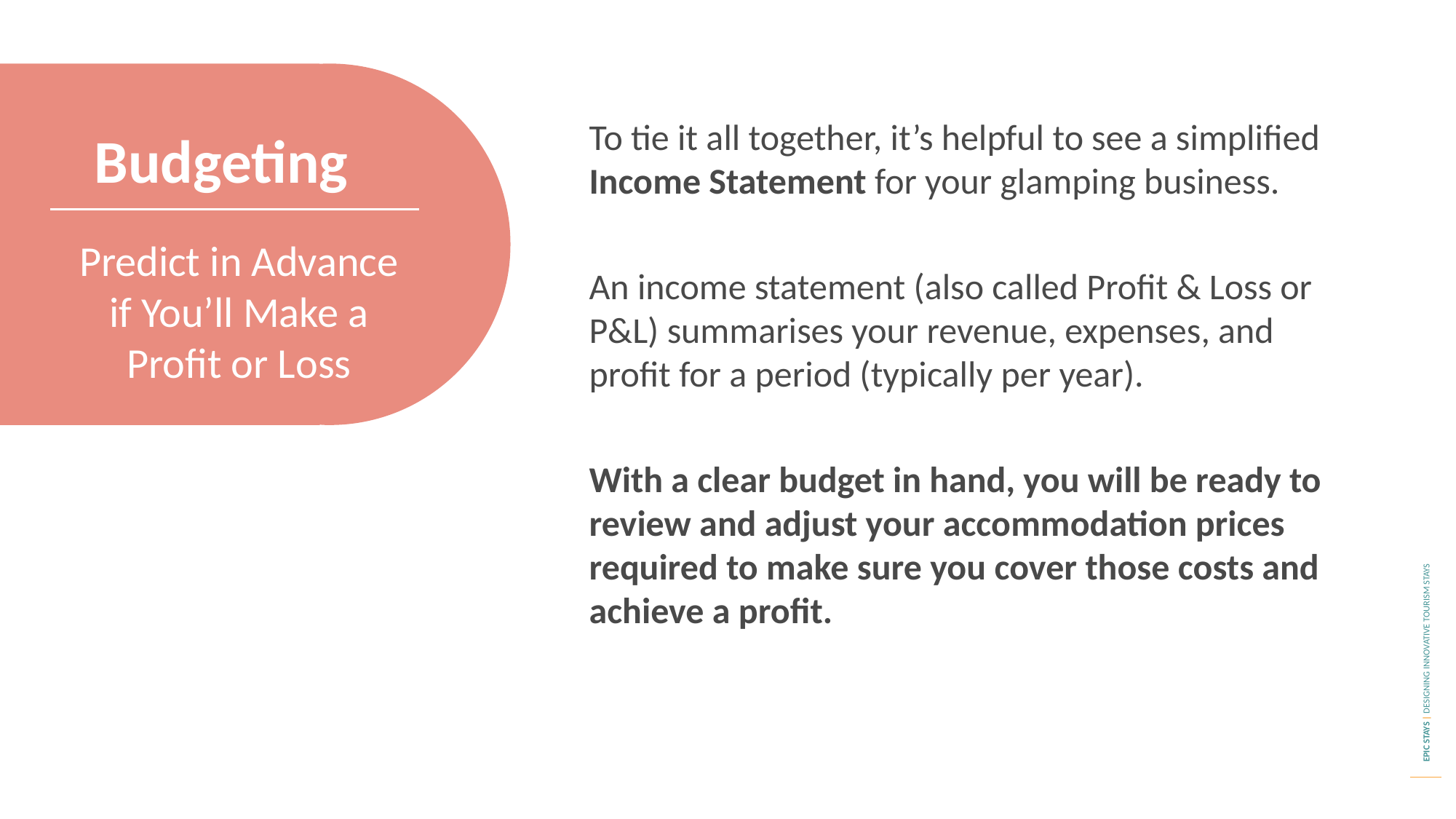

To tie it all together, it’s helpful to see a simplified Income Statement for your glamping business.

An income statement (also called Profit & Loss or P&L) summarises your revenue, expenses, and profit for a period (typically per year).

With a clear budget in hand, you will be ready to review and adjust your accommodation prices required to make sure you cover those costs and achieve a profit.
Budgeting
Predict in Advance if You’ll Make a Profit or Loss